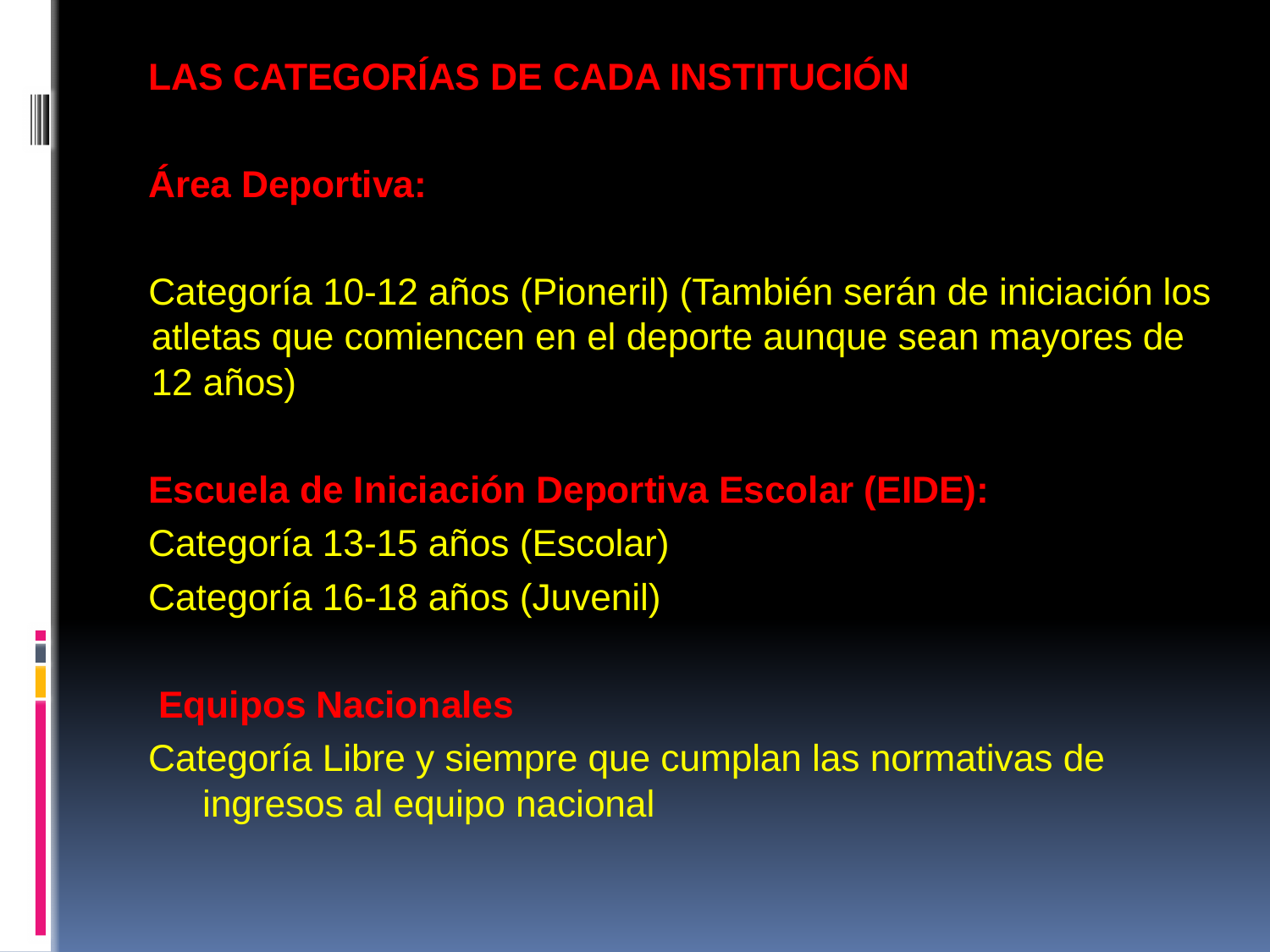

LAS CATEGORÍAS DE CADA INSTITUCIÓN

Área Deportiva:

Categoría 10-12 años (Pioneril) (También serán de iniciación los atletas que comiencen en el deporte aunque sean mayores de 12 años)

Escuela de Iniciación Deportiva Escolar (EIDE):
Categoría 13‑15 años (Escolar)
Categoría 16‑18 años (Juvenil)

 Equipos Nacionales
Categoría Libre y siempre que cumplan las normativas de ingresos al equipo nacional